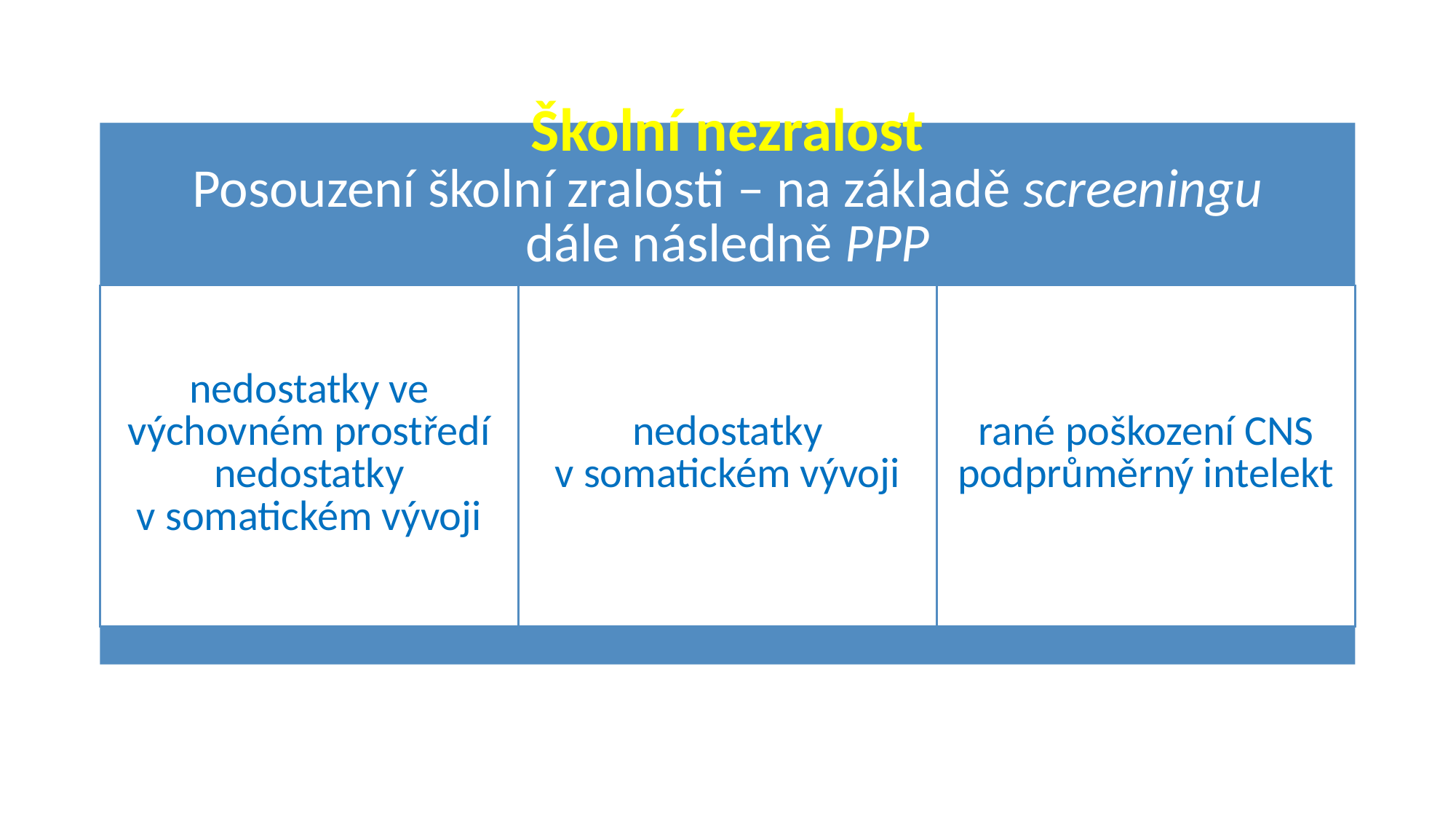

#
Školní nezralost
Posouzení školní zralosti – na základě screeningu
dále následně PPP
nedostatky ve výchovném prostředí
nedostatky v somatickém vývoji
nedostatky v somatickém vývoji
rané poškození CNS
podprůměrný intelekt